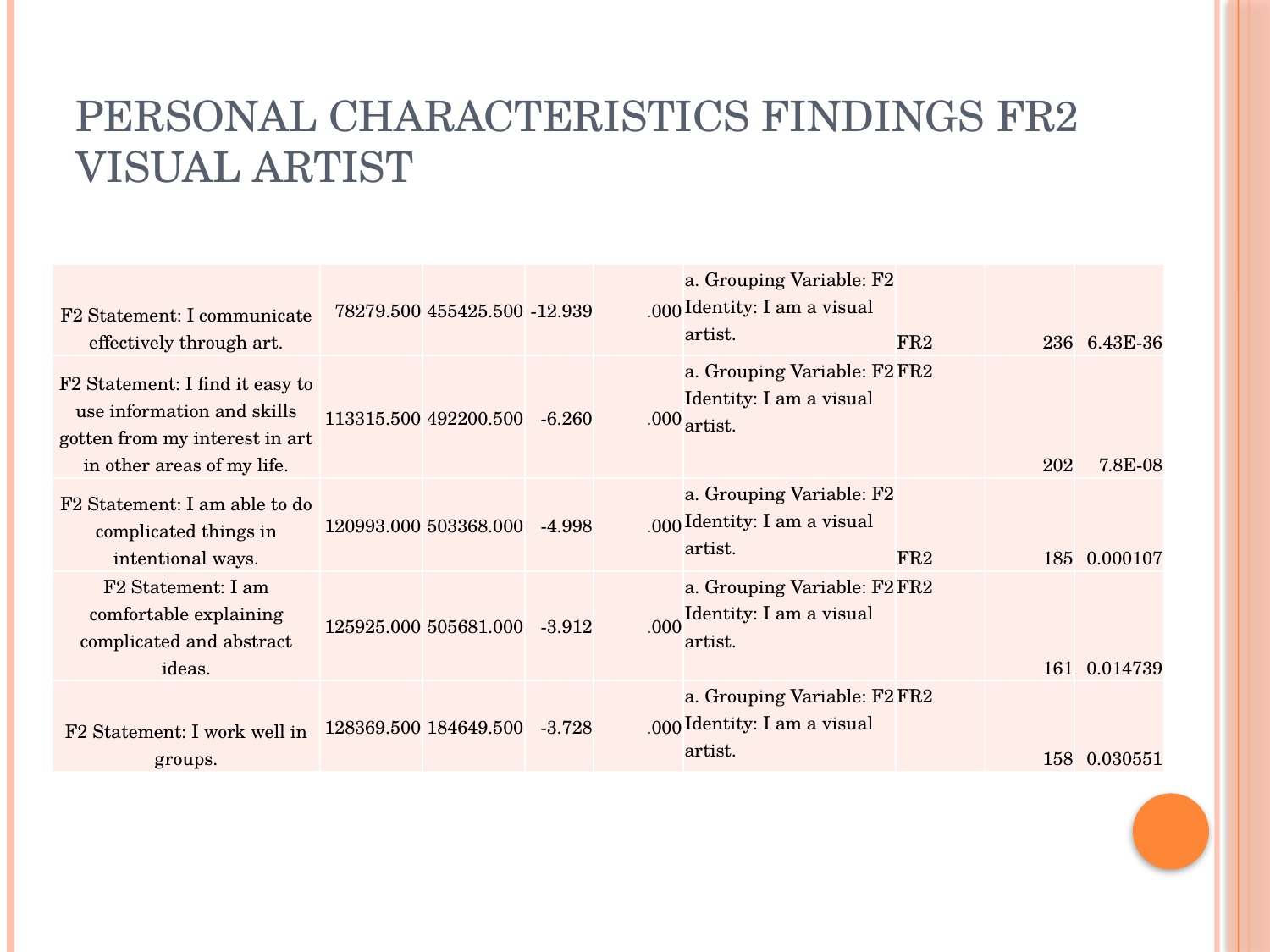

# Personal Characteristics Findings FR2 Visual Artist
| F2 Statement: I communicate effectively through art. | 78279.500 | 455425.500 | -12.939 | .000 | a. Grouping Variable: F2 Identity: I am a visual artist. | FR2 | 236 | 6.43E-36 |
| --- | --- | --- | --- | --- | --- | --- | --- | --- |
| F2 Statement: I find it easy to use information and skills gotten from my interest in art in other areas of my life. | 113315.500 | 492200.500 | -6.260 | .000 | a. Grouping Variable: F2 Identity: I am a visual artist. | FR2 | 202 | 7.8E-08 |
| F2 Statement: I am able to do complicated things in intentional ways. | 120993.000 | 503368.000 | -4.998 | .000 | a. Grouping Variable: F2 Identity: I am a visual artist. | FR2 | 185 | 0.000107 |
| F2 Statement: I am comfortable explaining complicated and abstract ideas. | 125925.000 | 505681.000 | -3.912 | .000 | a. Grouping Variable: F2 Identity: I am a visual artist. | FR2 | 161 | 0.014739 |
| F2 Statement: I work well in groups. | 128369.500 | 184649.500 | -3.728 | .000 | a. Grouping Variable: F2 Identity: I am a visual artist. | FR2 | 158 | 0.030551 |